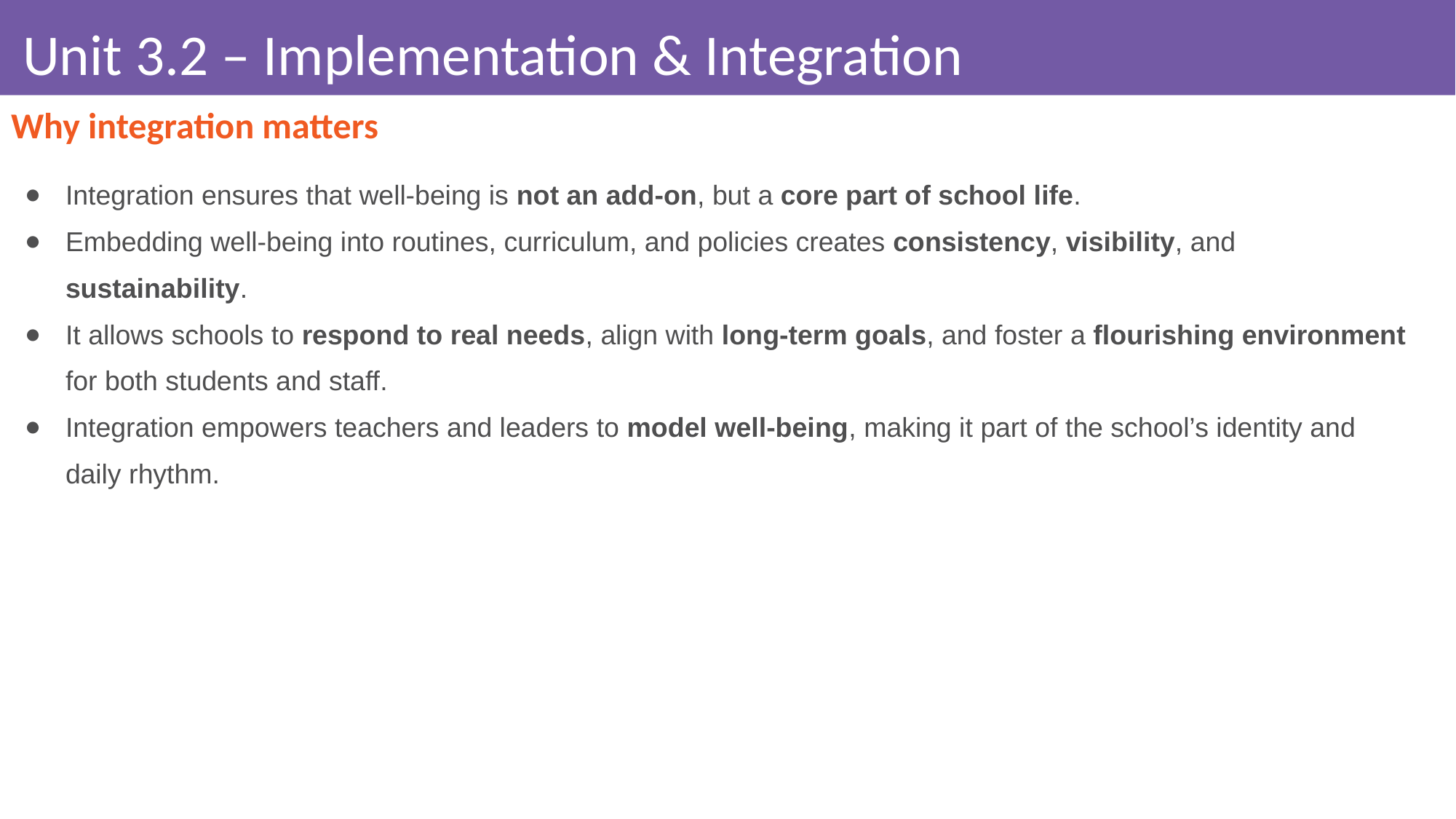

# Unit 3.2 – Implementation & Integration
Why integration matters
Integration ensures that well-being is not an add-on, but a core part of school life.
Embedding well-being into routines, curriculum, and policies creates consistency, visibility, and sustainability.
It allows schools to respond to real needs, align with long-term goals, and foster a flourishing environment for both students and staff.
Integration empowers teachers and leaders to model well-being, making it part of the school’s identity and daily rhythm.